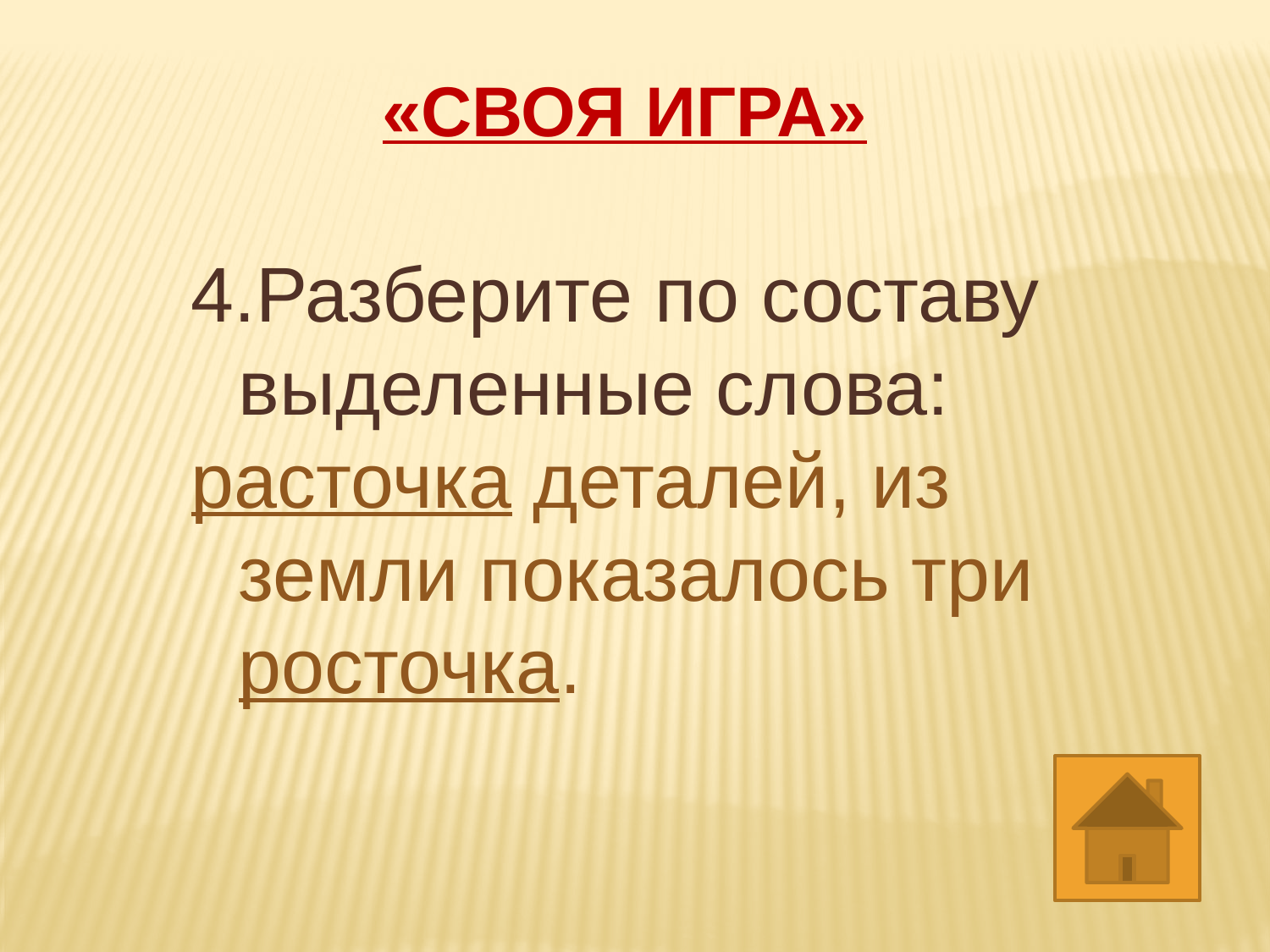

«СВОЯ ИГРА»
Разберите по составу выделенные слова:
расточка деталей, из земли показалось три росточка.